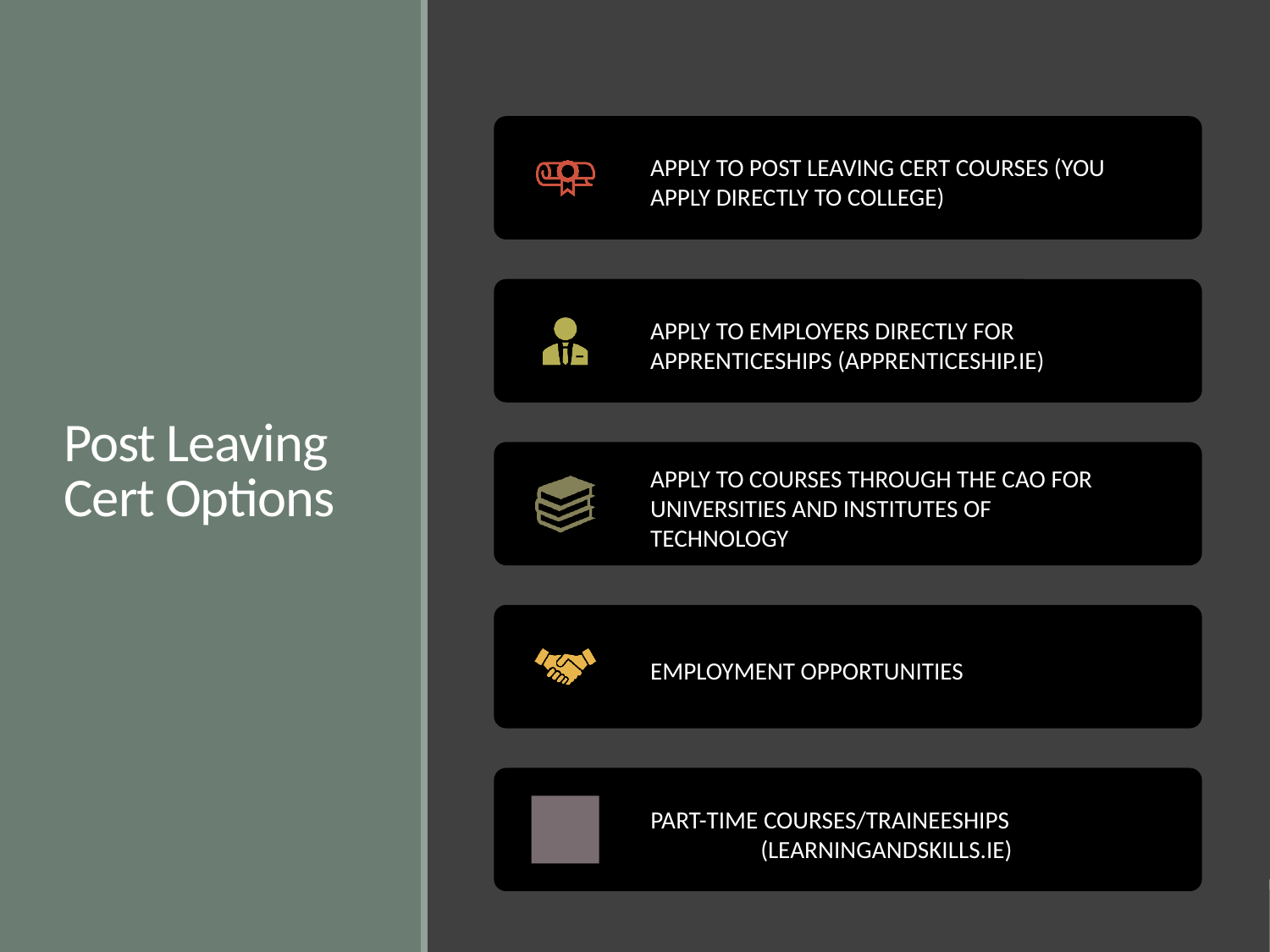

Post Leaving Cert Options
APPLY TO POST LEAVING CERT COURSES (YOU APPLY DIRECTLY TO COLLEGE)
APPLY TO EMPLOYERS DIRECTLY FOR APPRENTICESHIPS (APPRENTICESHIP.IE)
APPLY TO COURSES THROUGH THE CAO FOR UNIVERSITIES AND INSTITUTES OF TECHNOLOGY
EMPLOYMENT OPPORTUNITIES
PART-TIME COURSES/TRAINEESHIPS                                        (LEARNINGANDSKILLS.IE)